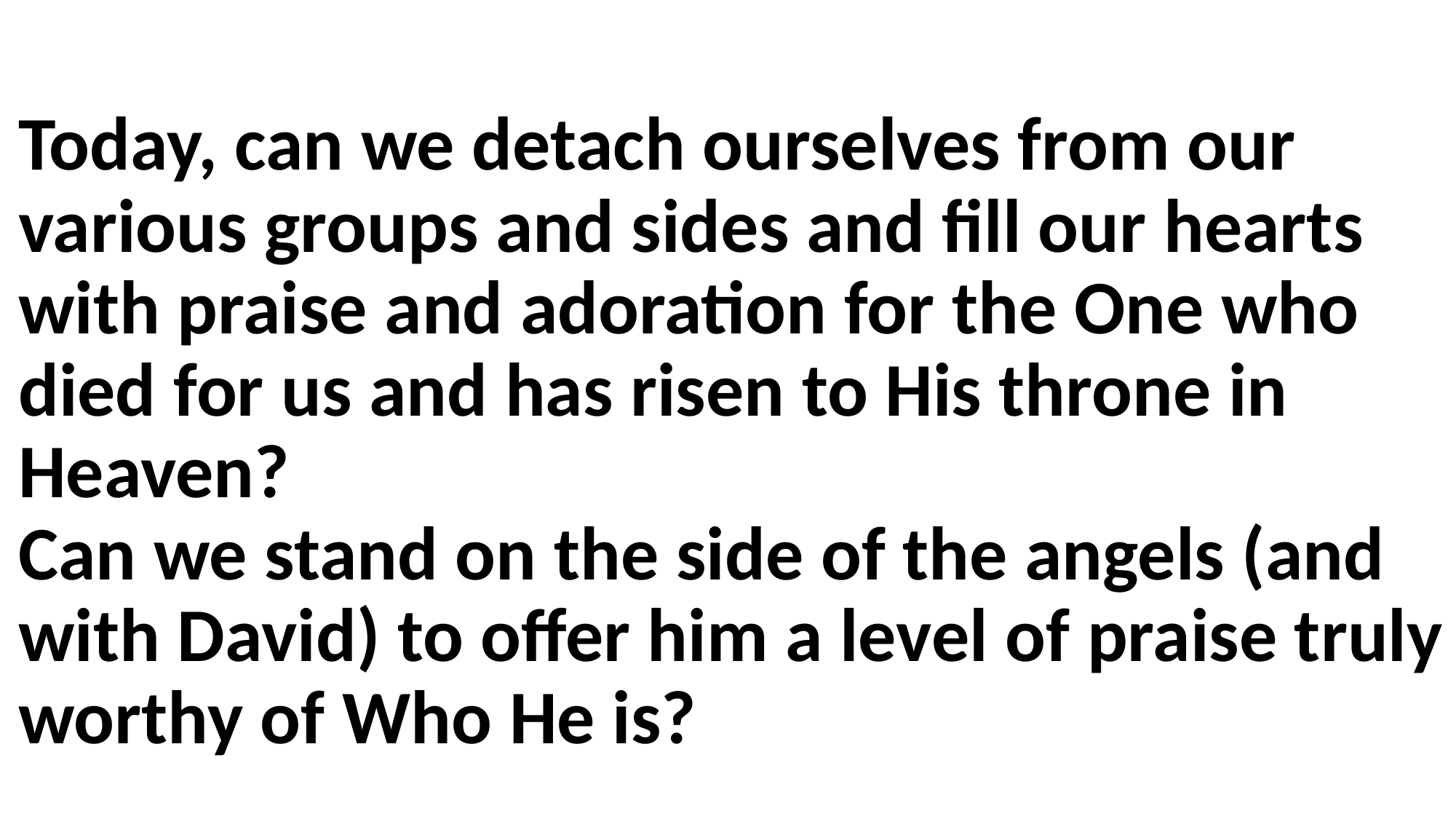

Today, can we detach ourselves from our various groups and sides and fill our hearts with praise and adoration for the One who died for us and has risen to His throne in Heaven?
Can we stand on the side of the angels (and with David) to offer him a level of praise truly worthy of Who He is?